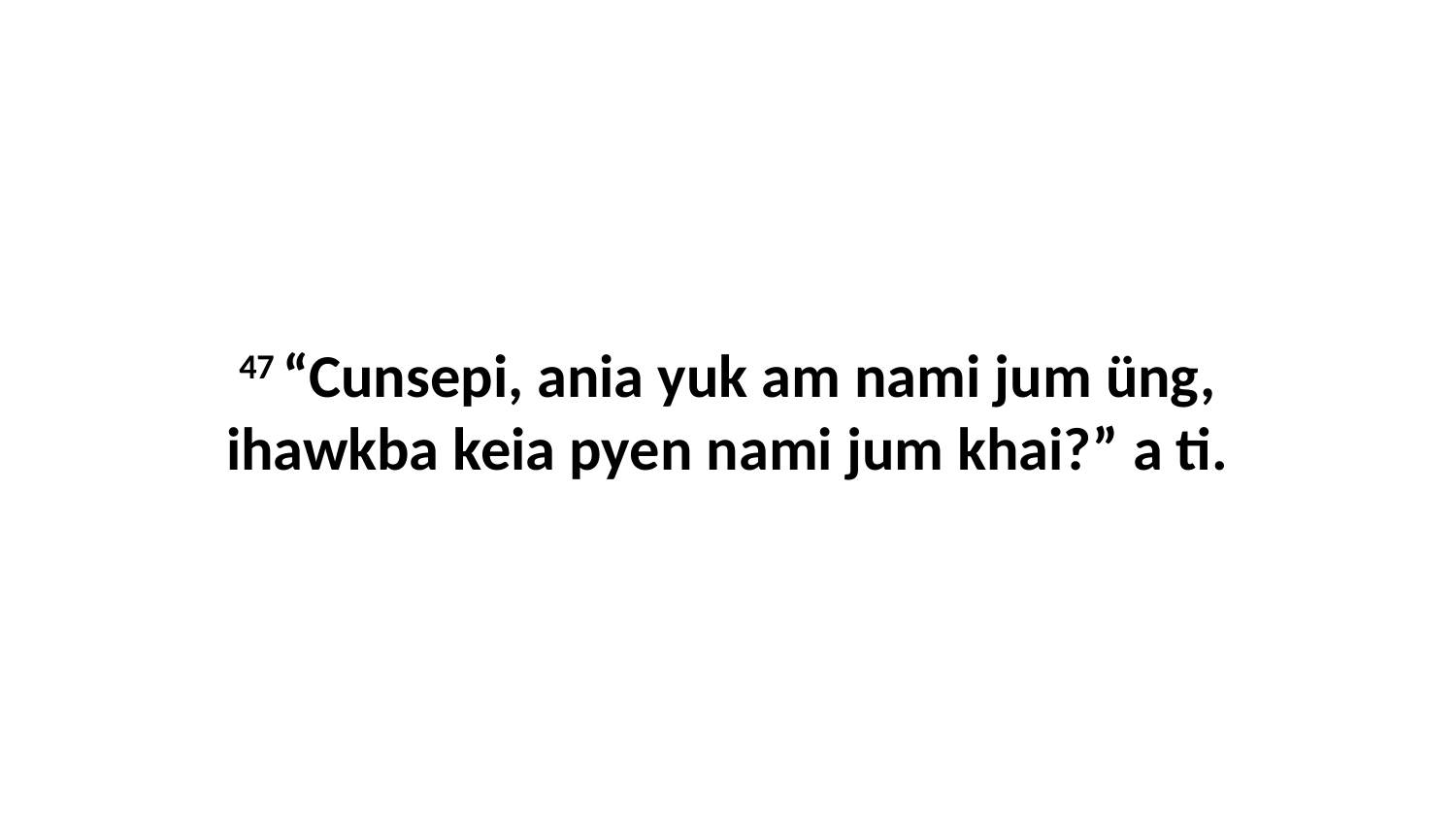

47 “Cunsepi, ania yuk am nami jum üng, ihawkba keia pyen nami jum khai?” a ti.